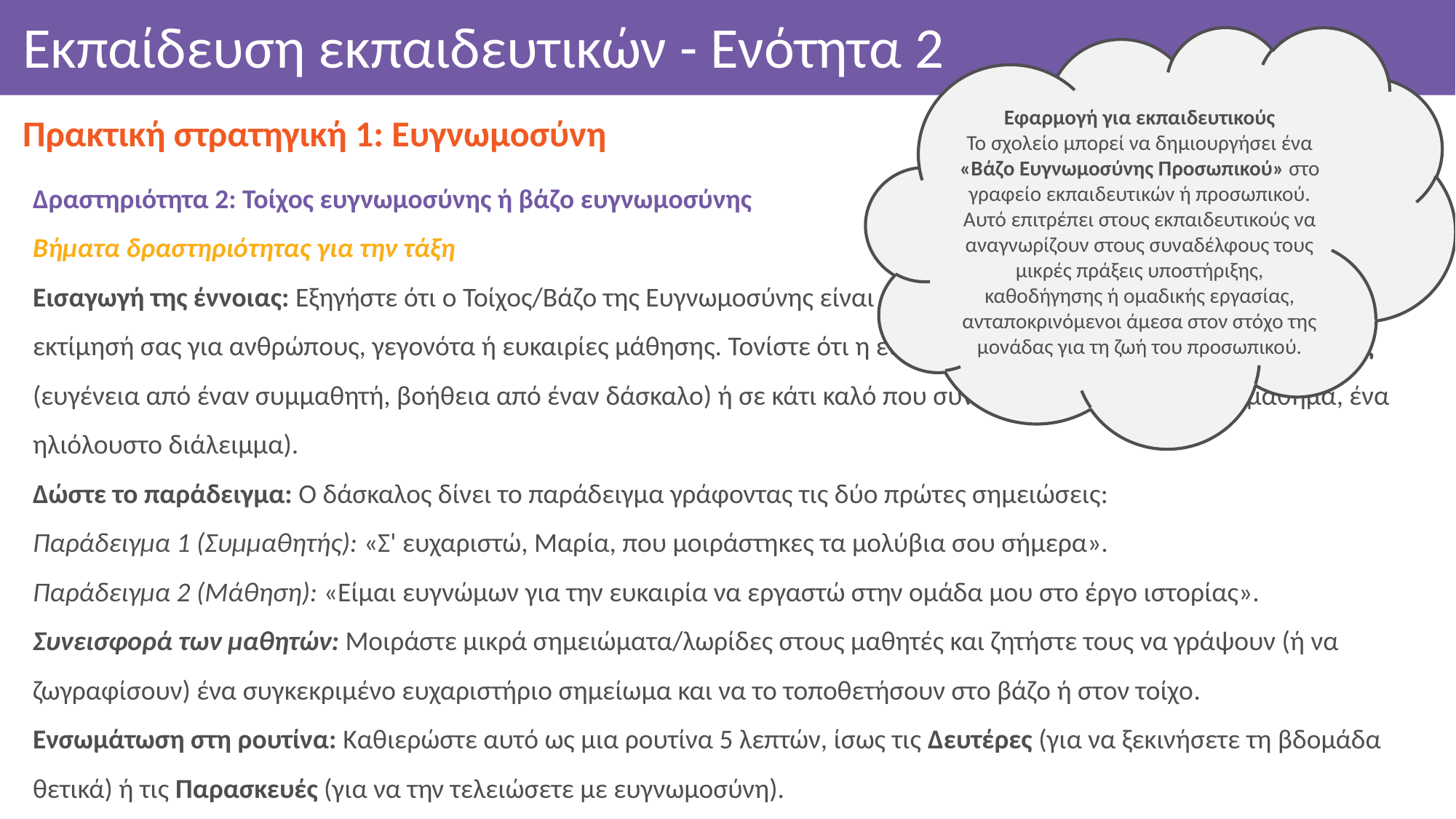

# Εκπαίδευση εκπαιδευτικών - Ενότητα 2

Εφαρμογή για εκπαιδευτικούς
Το σχολείο μπορεί να δημιουργήσει ένα «Βάζο Ευγνωμοσύνης Προσωπικού» στο γραφείο εκπαιδευτικών ή προσωπικού. Αυτό επιτρέπει στους εκπαιδευτικούς να αναγνωρίζουν στους συναδέλφους τους μικρές πράξεις υποστήριξης, καθοδήγησης ή ομαδικής εργασίας, ανταποκρινόμενοι άμεσα στον στόχο της μονάδας για τη ζωή του προσωπικού.

Πρακτική στρατηγική 1: Ευγνωμοσύνη
Δραστηριότητα 2: Τοίχος ευγνωμοσύνης ή βάζο ευγνωμοσύνης
Βήματα δραστηριότητας για την τάξη
Εισαγωγή της έννοιας: Εξηγήστε ότι ο Τοίχος/Βάζο της Ευγνωμοσύνης είναι ένα μέρος όπου μπορείτε να εκφράσετε την εκτίμησή σας για ανθρώπους, γεγονότα ή ευκαιρίες μάθησης. Τονίστε ότι η ευγνωμοσύνη επικεντρώνεται στους άλλους (ευγένεια από έναν συμμαθητή, βοήθεια από έναν δάσκαλο) ή σε κάτι καλό που συνέβη (ένα διασκεδαστικό μάθημα, ένα ηλιόλουστο διάλειμμα).
Δώστε το παράδειγμα: Ο δάσκαλος δίνει το παράδειγμα γράφοντας τις δύο πρώτες σημειώσεις:
Παράδειγμα 1 (Συμμαθητής): «Σ' ευχαριστώ, Μαρία, που μοιράστηκες τα μολύβια σου σήμερα».
Παράδειγμα 2 (Μάθηση): «Είμαι ευγνώμων για την ευκαιρία να εργαστώ στην ομάδα μου στο έργο ιστορίας».
Συνεισφορά των μαθητών: Μοιράστε μικρά σημειώματα/λωρίδες στους μαθητές και ζητήστε τους να γράψουν (ή να ζωγραφίσουν) ένα συγκεκριμένο ευχαριστήριο σημείωμα και να το τοποθετήσουν στο βάζο ή στον τοίχο.
Ενσωμάτωση στη ρουτίνα: Καθιερώστε αυτό ως μια ρουτίνα 5 λεπτών, ίσως τις Δευτέρες (για να ξεκινήσετε τη βδομάδα θετικά) ή τις Παρασκευές (για να την τελειώσετε με ευγνωμοσύνη).